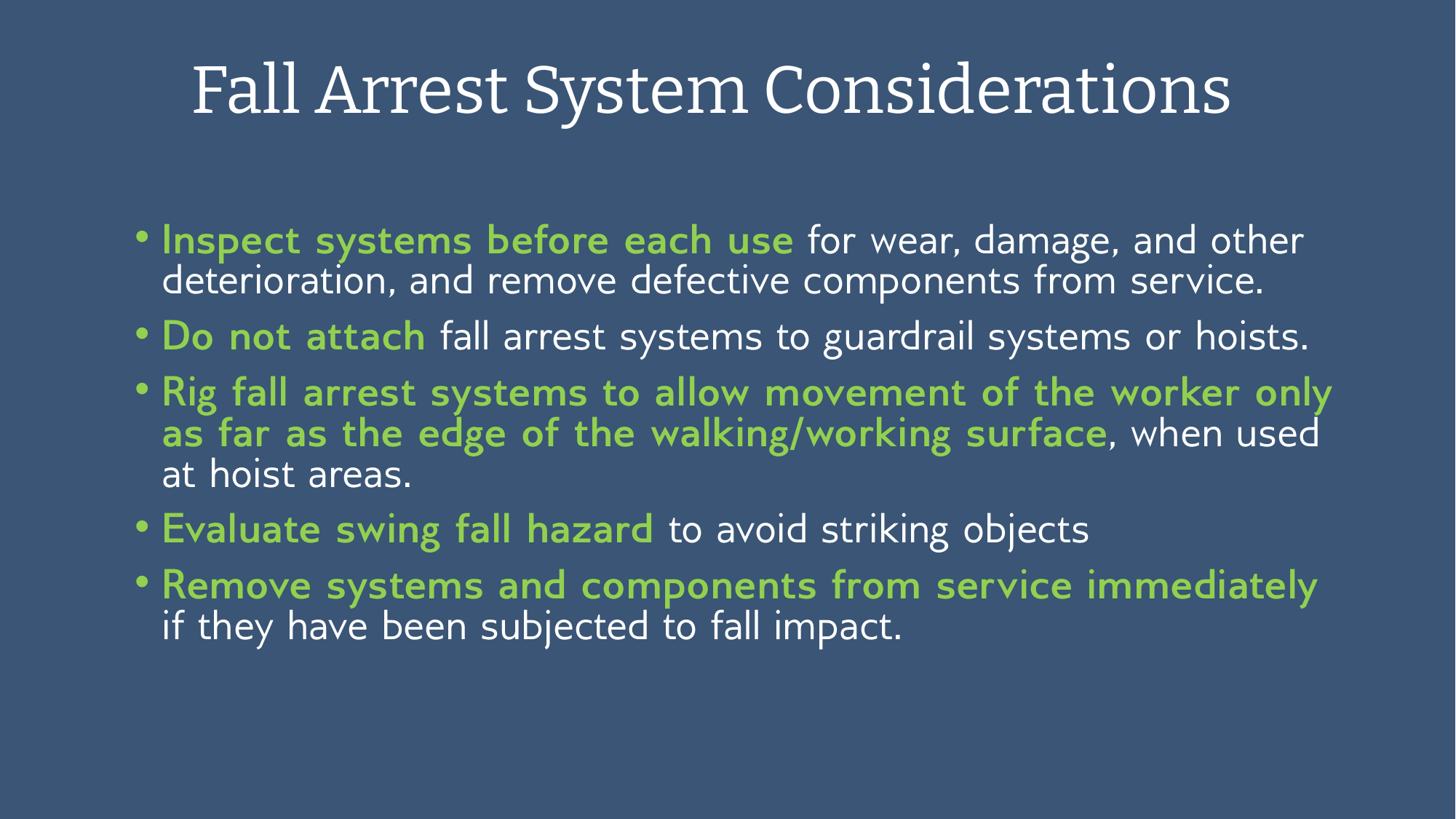

# Fall Arrest System Considerations
Inspect systems before each use for wear, damage, and other deterioration, and remove defective components from service.
Do not attach fall arrest systems to guardrail systems or hoists.
Rig fall arrest systems to allow movement of the worker only as far as the edge of the walking/working surface, when used at hoist areas.
Evaluate swing fall hazard to avoid striking objects
Remove systems and components from service immediately if they have been subjected to fall impact.